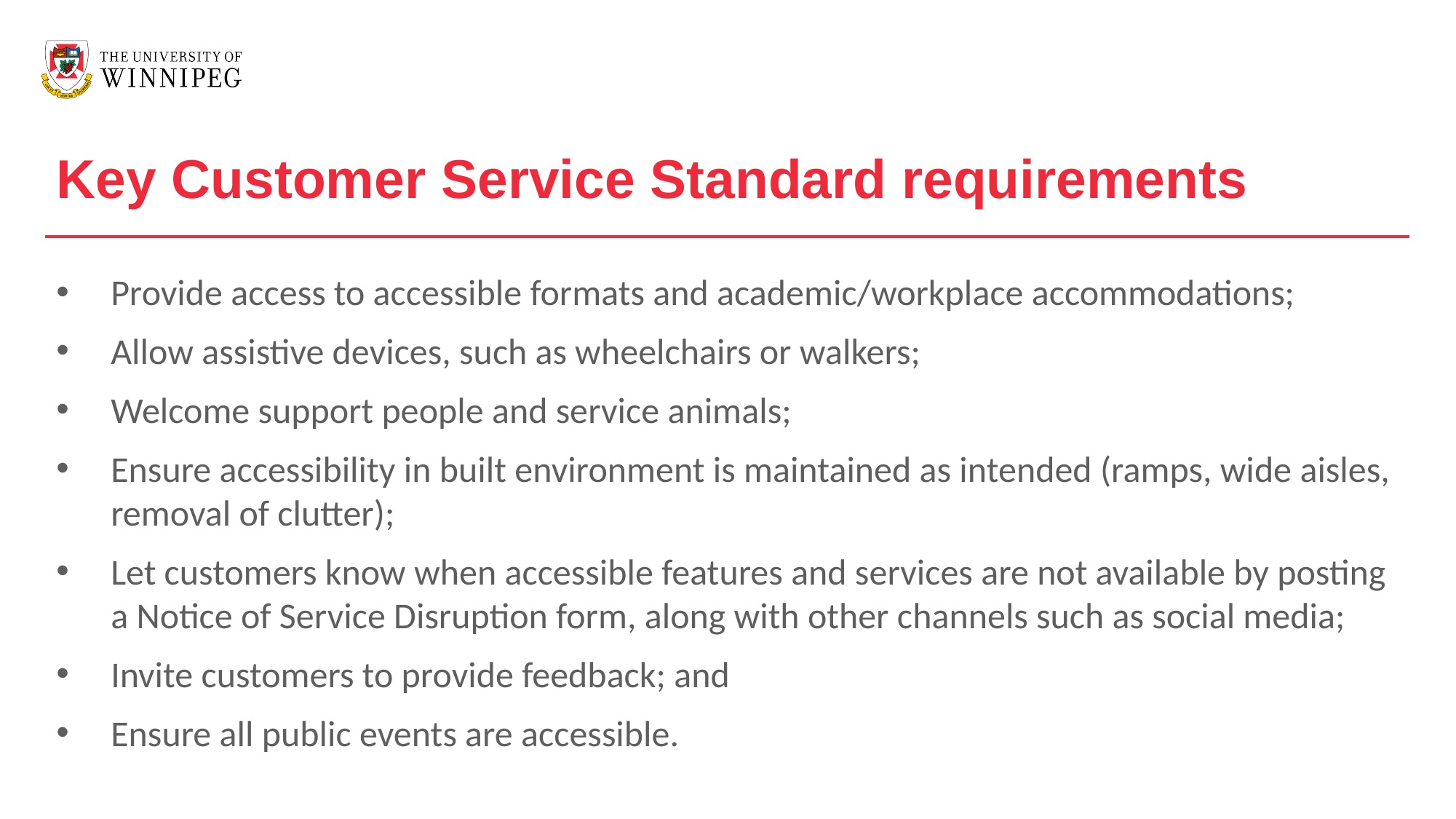

Key Customer Service Standard requirements
Provide access to accessible formats and academic/workplace accommodations;
Allow assistive devices, such as wheelchairs or walkers;
Welcome support people and service animals;
Ensure accessibility in built environment is maintained as intended (ramps, wide aisles, removal of clutter);
Let customers know when accessible features and services are not available by posting a Notice of Service Disruption form, along with other channels such as social media;
Invite customers to provide feedback; and
Ensure all public events are accessible.